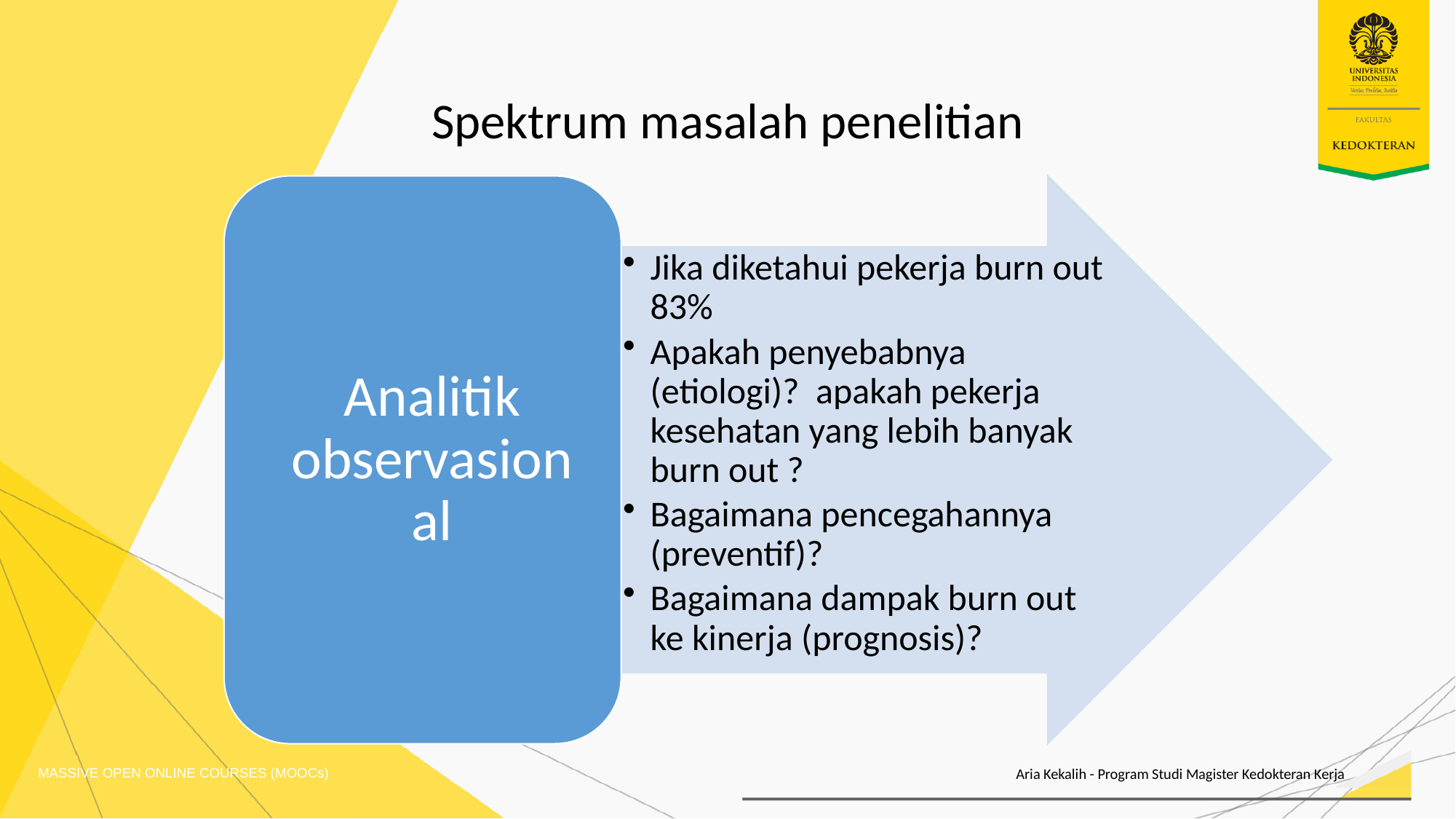

# Spektrum masalah penelitian
Jika diketahui pekerja burn out 83%
Apakah penyebabnya (etiologi)?  apakah pekerja kesehatan yang lebih banyak burn out ?
Bagaimana pencegahannya (preventif)?
Bagaimana dampak burn out ke kinerja (prognosis)?
Analitik observasional